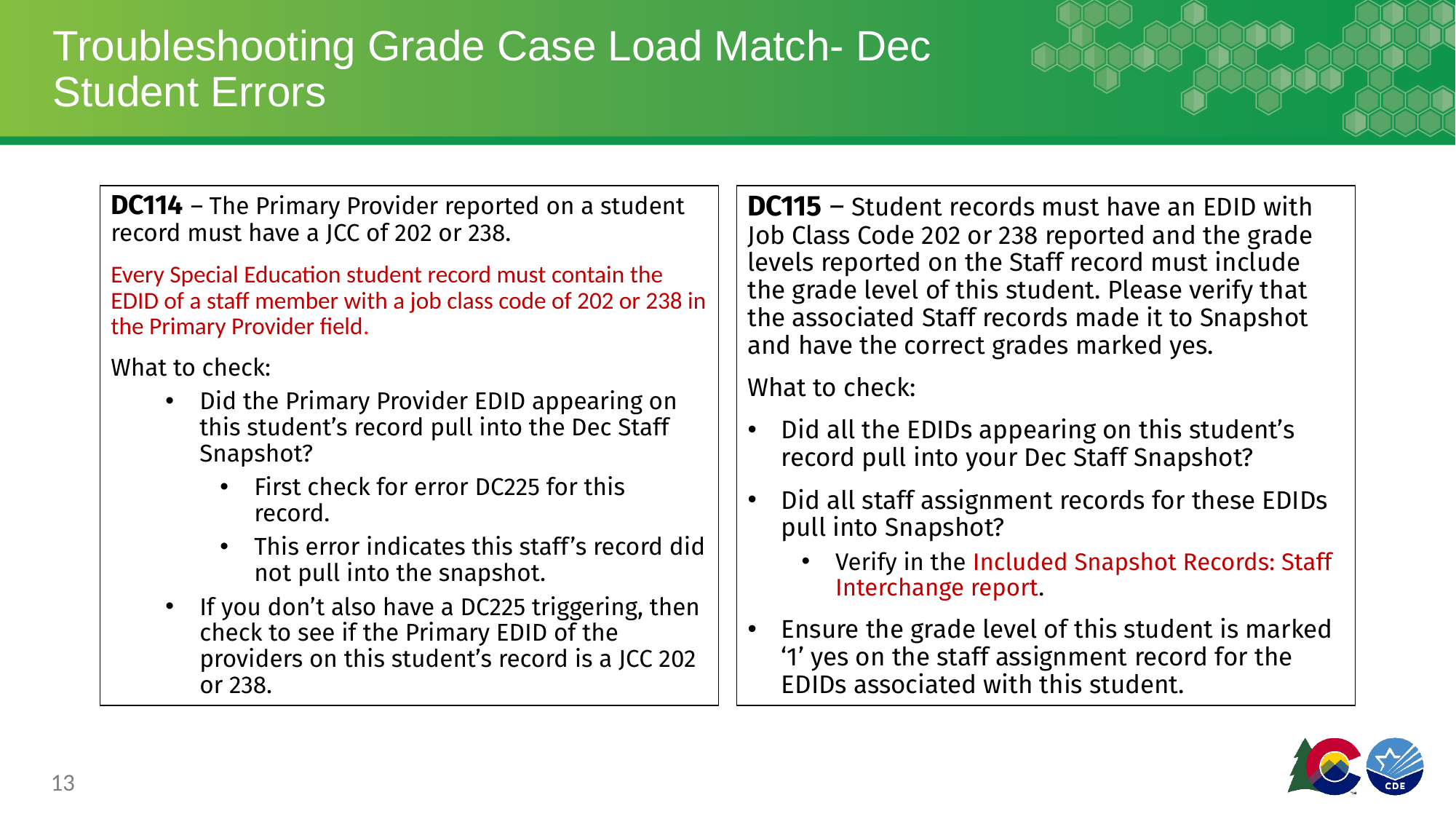

# Troubleshooting Grade Case Load Match- Dec Student Errors
DC114 – The Primary Provider reported on a student record must have a JCC of 202 or 238.
Every Special Education student record must contain the EDID of a staff member with a job class code of 202 or 238 in the Primary Provider field.
What to check:
Did the Primary Provider EDID appearing on this student’s record pull into the Dec Staff Snapshot?
First check for error DC225 for this record.
This error indicates this staff’s record did not pull into the snapshot.
If you don’t also have a DC225 triggering, then check to see if the Primary EDID of the providers on this student’s record is a JCC 202 or 238.

DC115 – Student records must have an EDID with Job Class Code 202 or 238 reported and the grade levels reported on the Staff record must include the grade level of this student. Please verify that the associated Staff records made it to Snapshot and have the correct grades marked yes.
What to check:
Did all the EDIDs appearing on this student’s record pull into your Dec Staff Snapshot?
Did all staff assignment records for these EDIDs pull into Snapshot?
Verify in the Included Snapshot Records: Staff Interchange report.
Ensure the grade level of this student is marked ‘1’ yes on the staff assignment record for the EDIDs associated with this student.

13